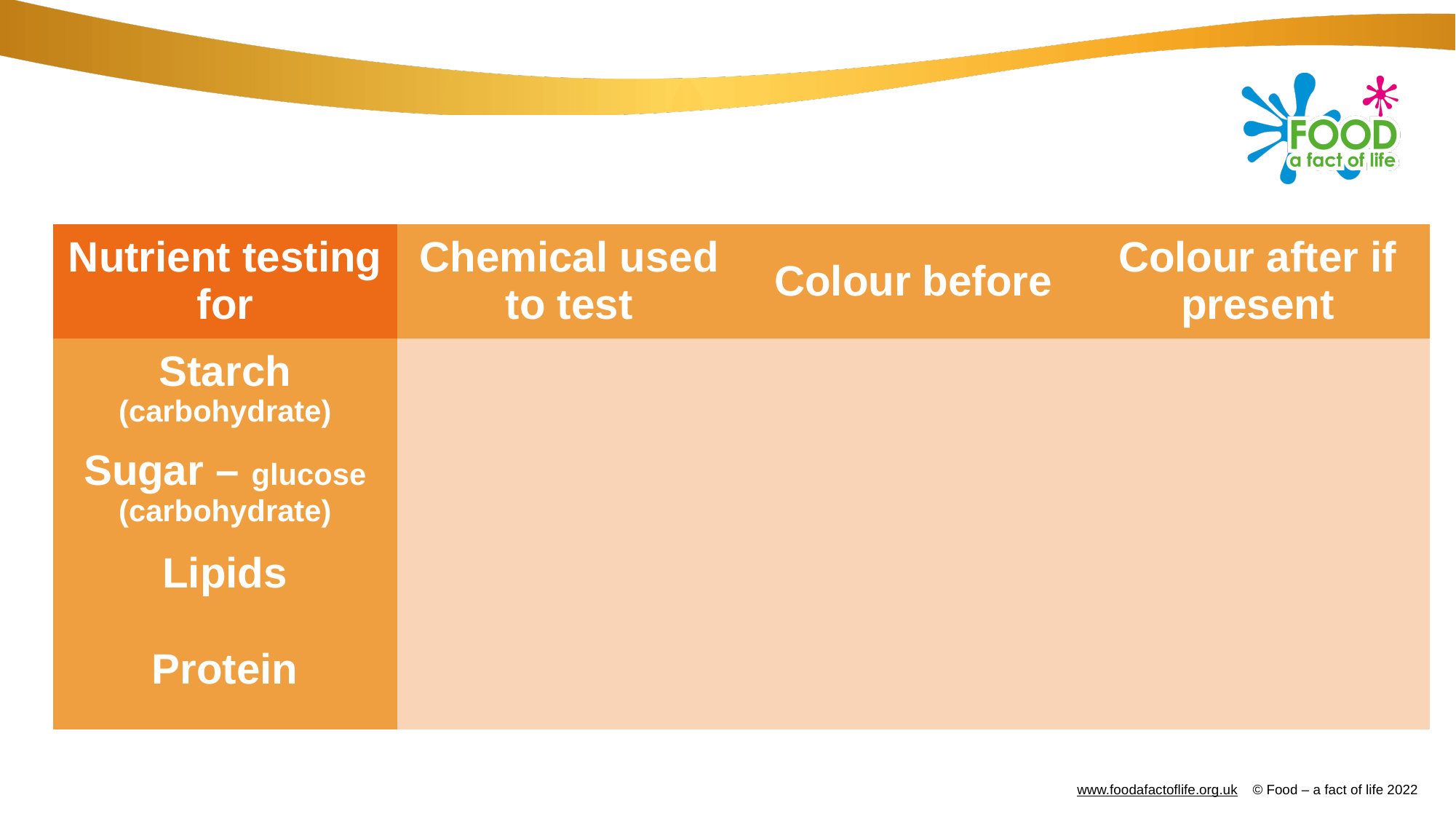

| Nutrient testing for | Chemical used to test | Colour before | Colour after if present |
| --- | --- | --- | --- |
| Starch (carbohydrate) |  |  |  |
| Sugar – glucose (carbohydrate) |  |  |  |
| Lipids |  |  |  |
| Protein |  |  |  |